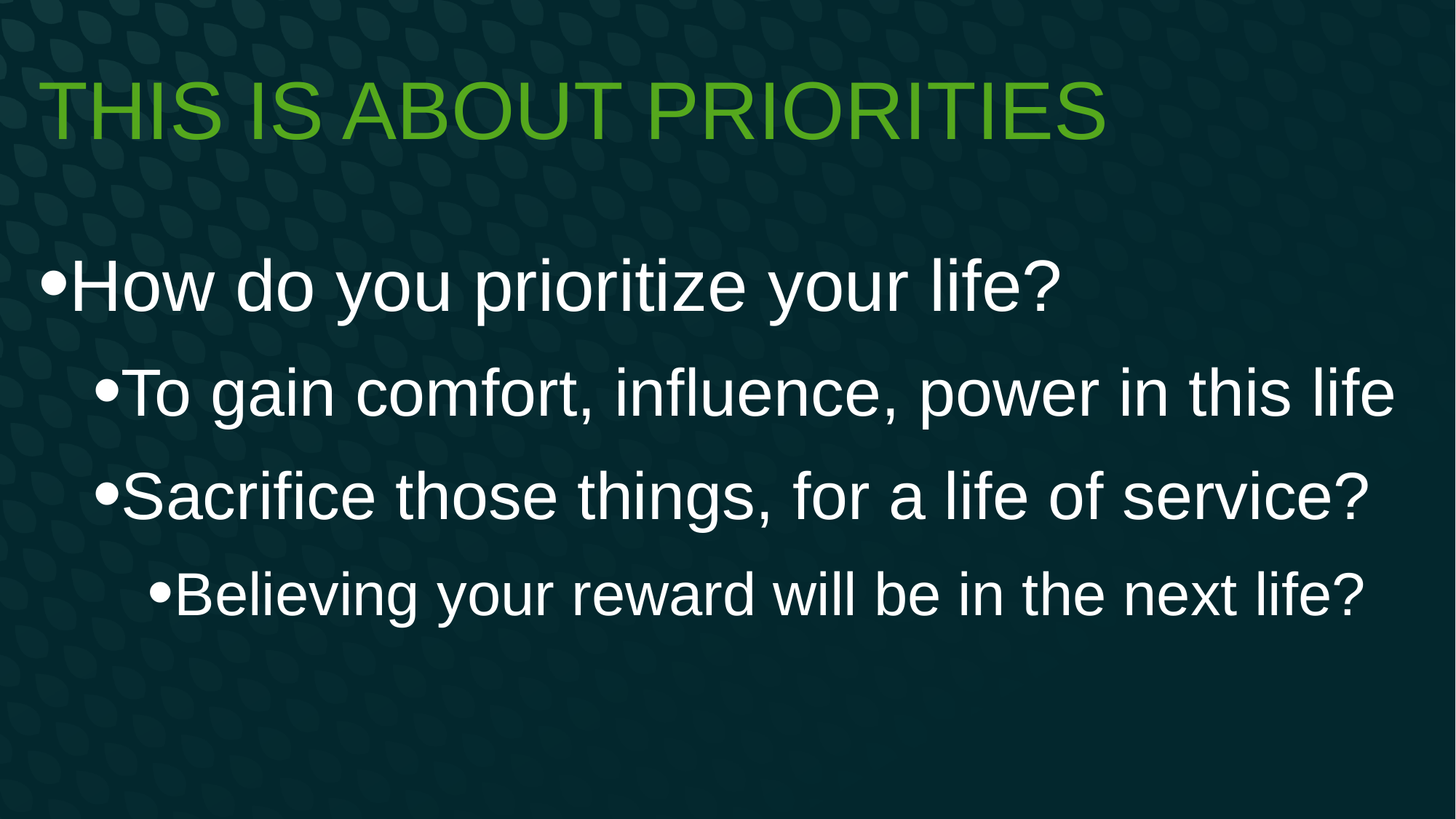

# This is about priorities
How do you prioritize your life?
To gain comfort, influence, power in this life
Sacrifice those things, for a life of service?
Believing your reward will be in the next life?